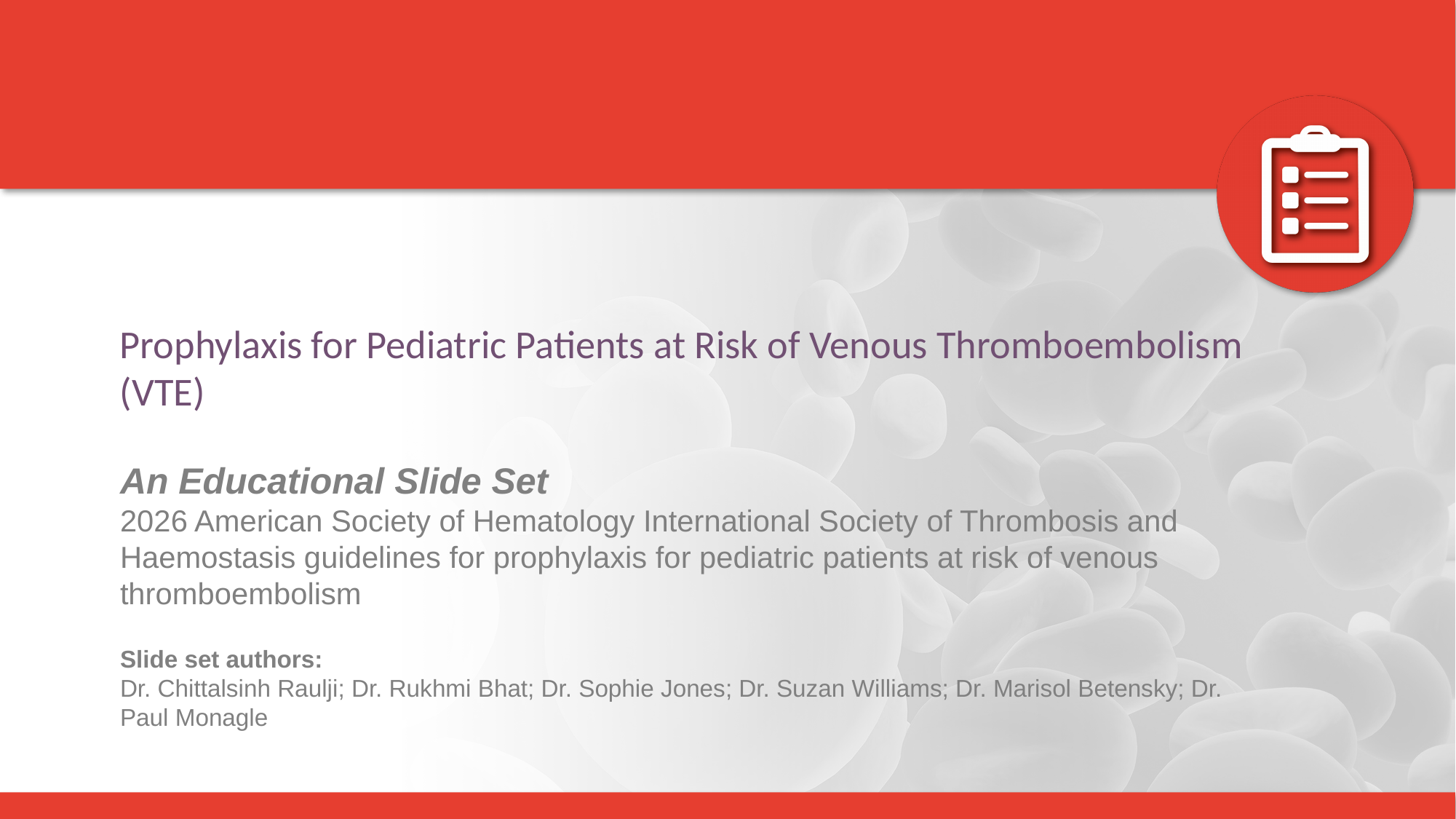

# Prophylaxis for Pediatric Patients at Risk of Venous Thromboembolism (VTE)
An Educational Slide Set
2026 American Society of Hematology International Society of Thrombosis and Haemostasis guidelines for prophylaxis for pediatric patients at risk of venous thromboembolism

Slide set authors:
Dr. Chittalsinh Raulji; Dr. Rukhmi Bhat; Dr. Sophie Jones; Dr. Suzan Williams; Dr. Marisol Betensky; Dr. Paul Monagle